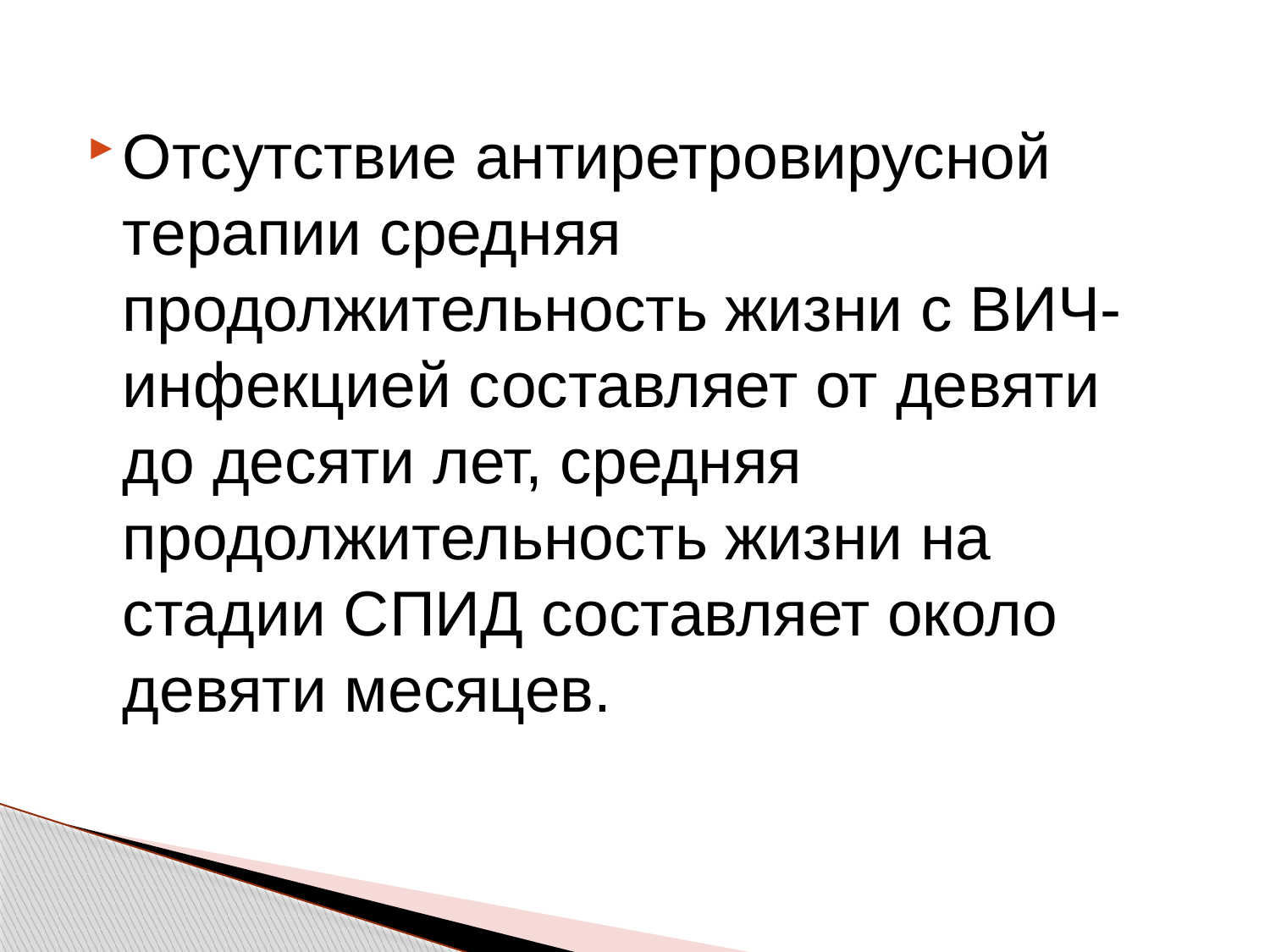

Отсутствие антиретровирусной терапии средняя продолжительность жизни с ВИЧ-инфекцией составляет от девяти до десяти лет, средняя продолжительность жизни на стадии СПИД составляет около девяти месяцев.